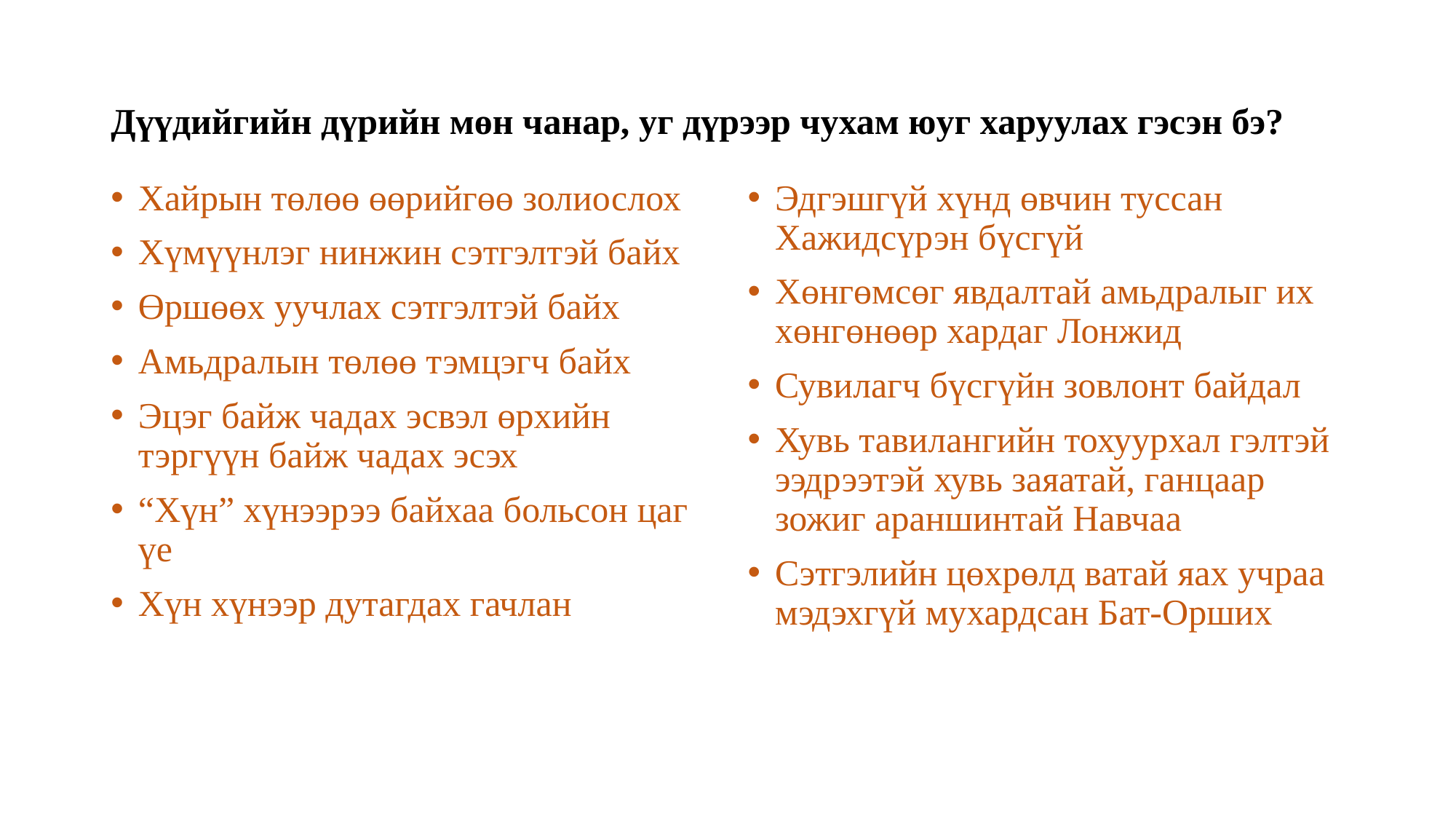

# Дүүдийгийн дүрийн мөн чанар, уг дүрээр чухам юуг харуулах гэсэн бэ?
Хайрын төлөө өөрийгөө золиослох
Хүмүүнлэг нинжин сэтгэлтэй байх
Өршөөх уучлах сэтгэлтэй байх
Амьдралын төлөө тэмцэгч байх
Эцэг байж чадах эсвэл өрхийн тэргүүн байж чадах эсэх
“Хүн” хүнээрээ байхаа больсон цаг үе
Хүн хүнээр дутагдах гачлан
Эдгэшгүй хүнд өвчин туссан Хажидсүрэн бүсгүй
Хөнгөмсөг явдалтай амьдралыг их хөнгөнөөр хардаг Лонжид
Сувилагч бүсгүйн зовлонт байдал
Хувь тавилангийн тохуурхал гэлтэй ээдрээтэй хувь заяатай, ганцаар зожиг араншинтай Навчаа
Сэтгэлийн цөхрөлд ватай яах учраа мэдэхгүй мухардсан Бат-Орших